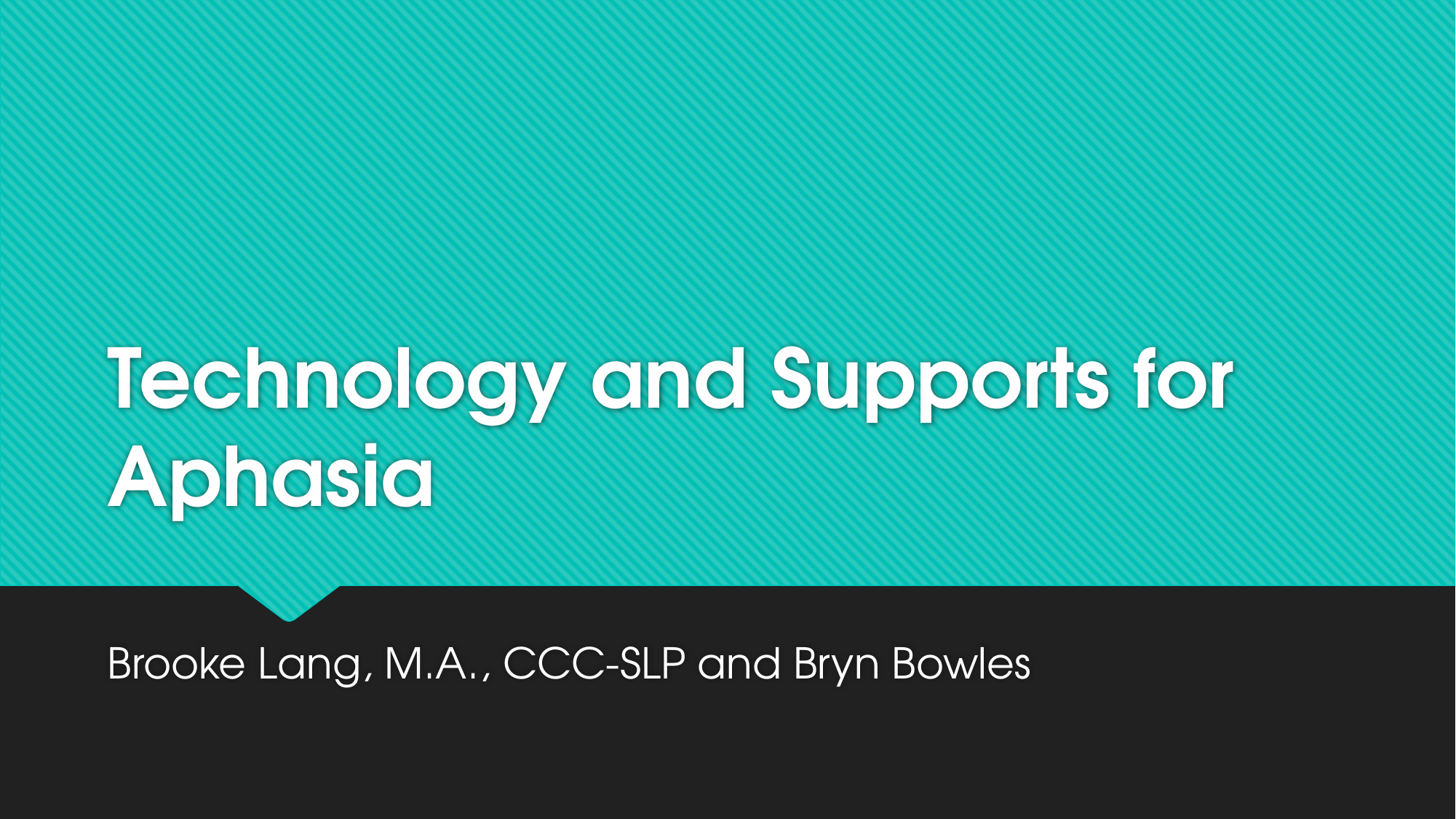

# Technology and Supports for Aphasia
Brooke Lang, M.A., CCC-SLP and Bryn Bowles